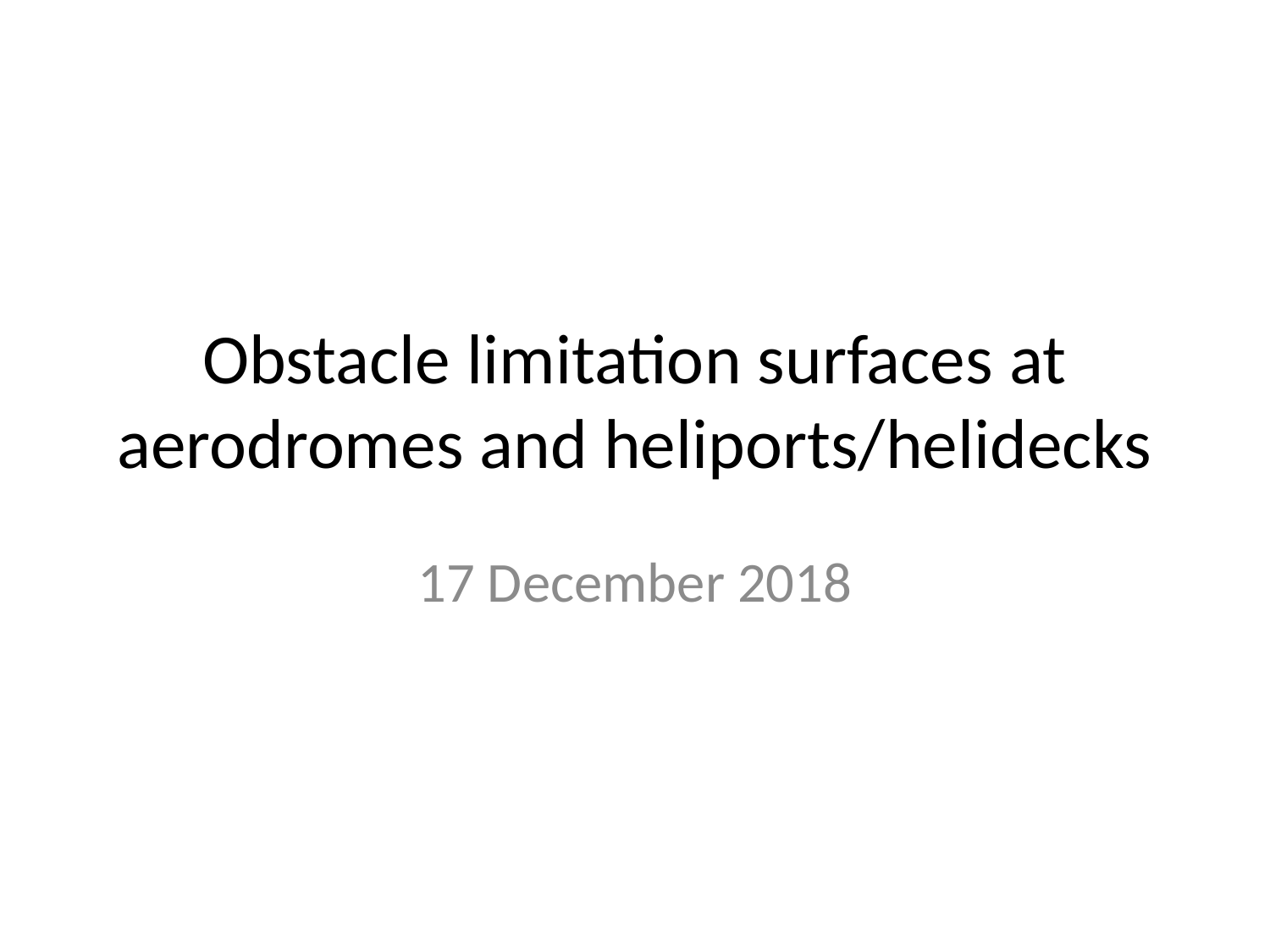

# Obstacle limitation surfaces at aerodromes and heliports/helidecks
17 December 2018